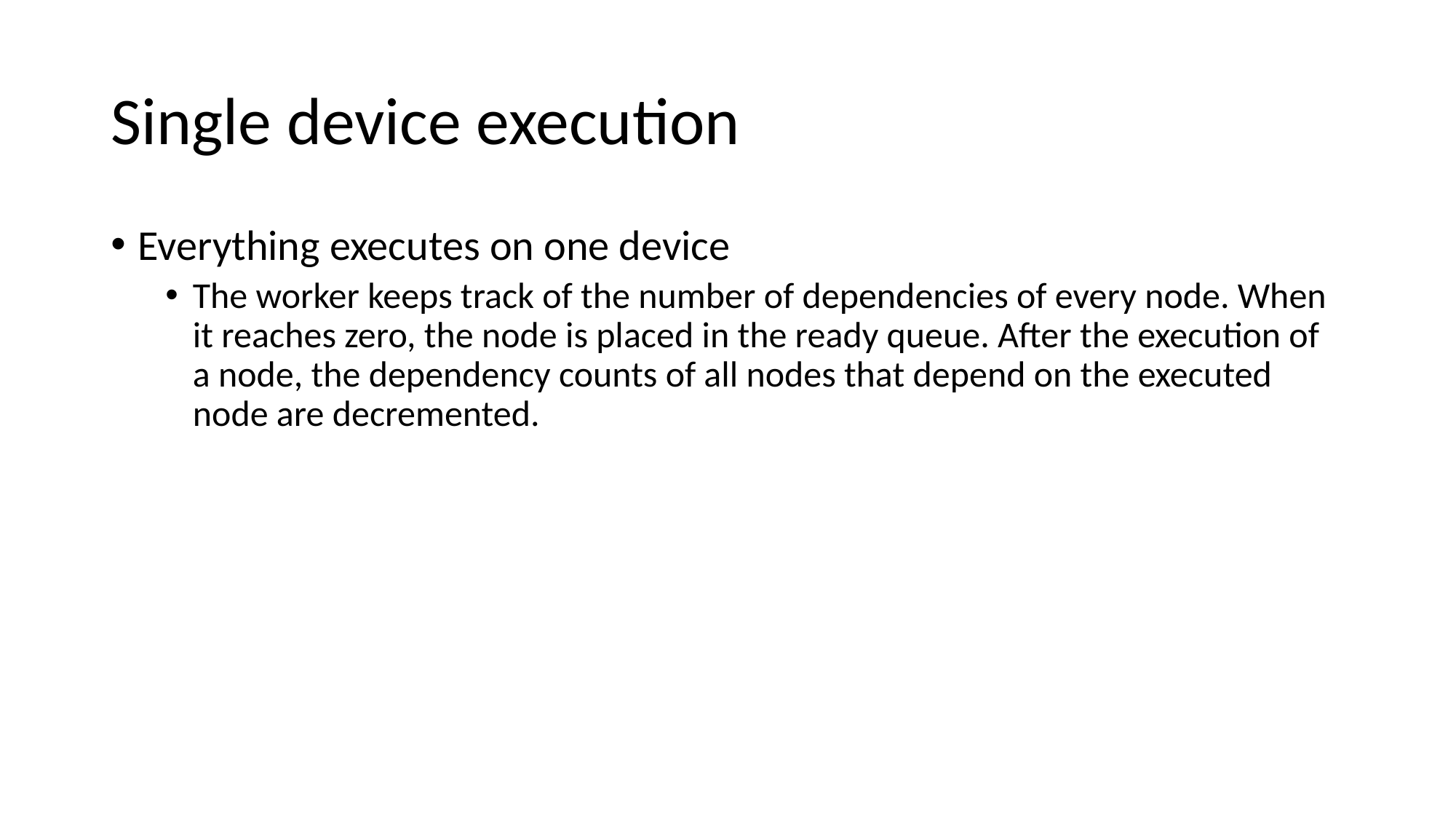

# Single device execution
Everything executes on one device
The worker keeps track of the number of dependencies of every node. When it reaches zero, the node is placed in the ready queue. After the execution of a node, the dependency counts of all nodes that depend on the executed node are decremented.